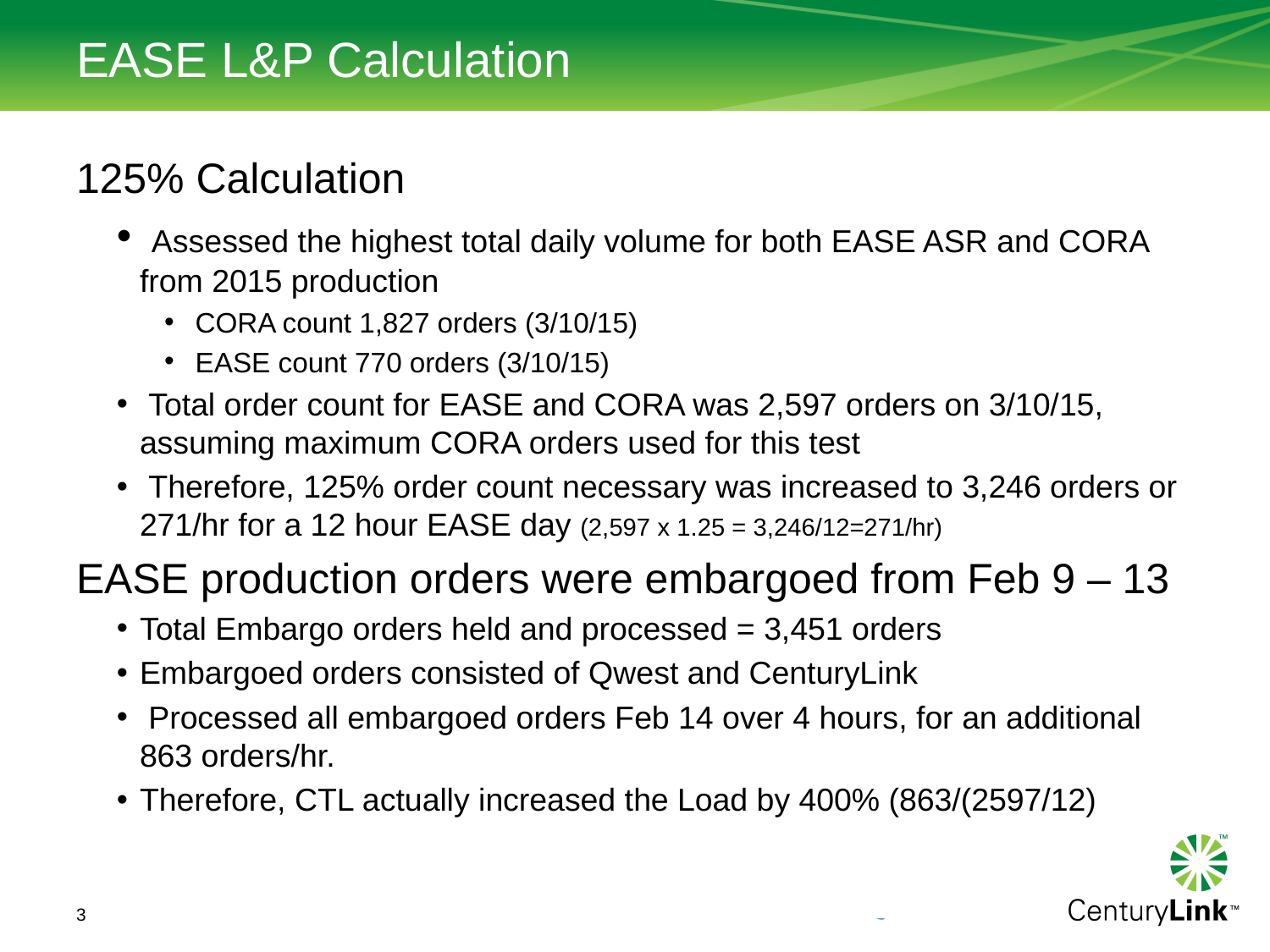

# EASE L&P Calculation
125% Calculation
 Assessed the highest total daily volume for both EASE ASR and CORA from 2015 production
 CORA count 1,827 orders (3/10/15)
 EASE count 770 orders (3/10/15)
 Total order count for EASE and CORA was 2,597 orders on 3/10/15, assuming maximum CORA orders used for this test
 Therefore, 125% order count necessary was increased to 3,246 orders or 271/hr for a 12 hour EASE day (2,597 x 1.25 = 3,246/12=271/hr)
EASE production orders were embargoed from Feb 9 – 13
Total Embargo orders held and processed = 3,451 orders
Embargoed orders consisted of Qwest and CenturyLink
 Processed all embargoed orders Feb 14 over 4 hours, for an additional 863 orders/hr.
Therefore, CTL actually increased the Load by 400% (863/(2597/12)

3